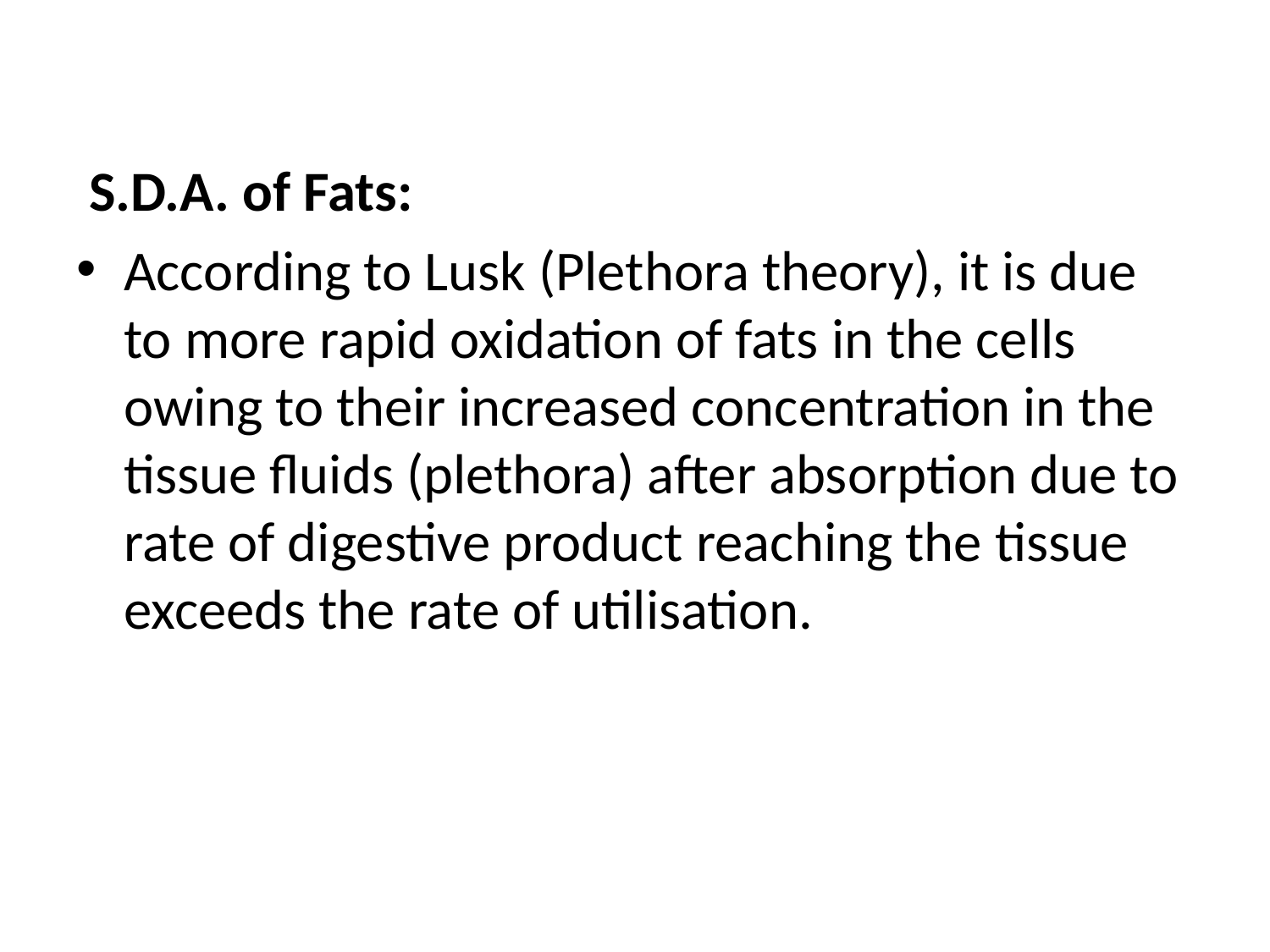

S.D.A. of Fats:
According to Lusk (Plethora theory), it is due to more rapid oxidation of fats in the cells owing to their increased concentration in the tissue fluids (plethora) after absorption due to rate of digestive product reaching the tissue exceeds the rate of utilisation.